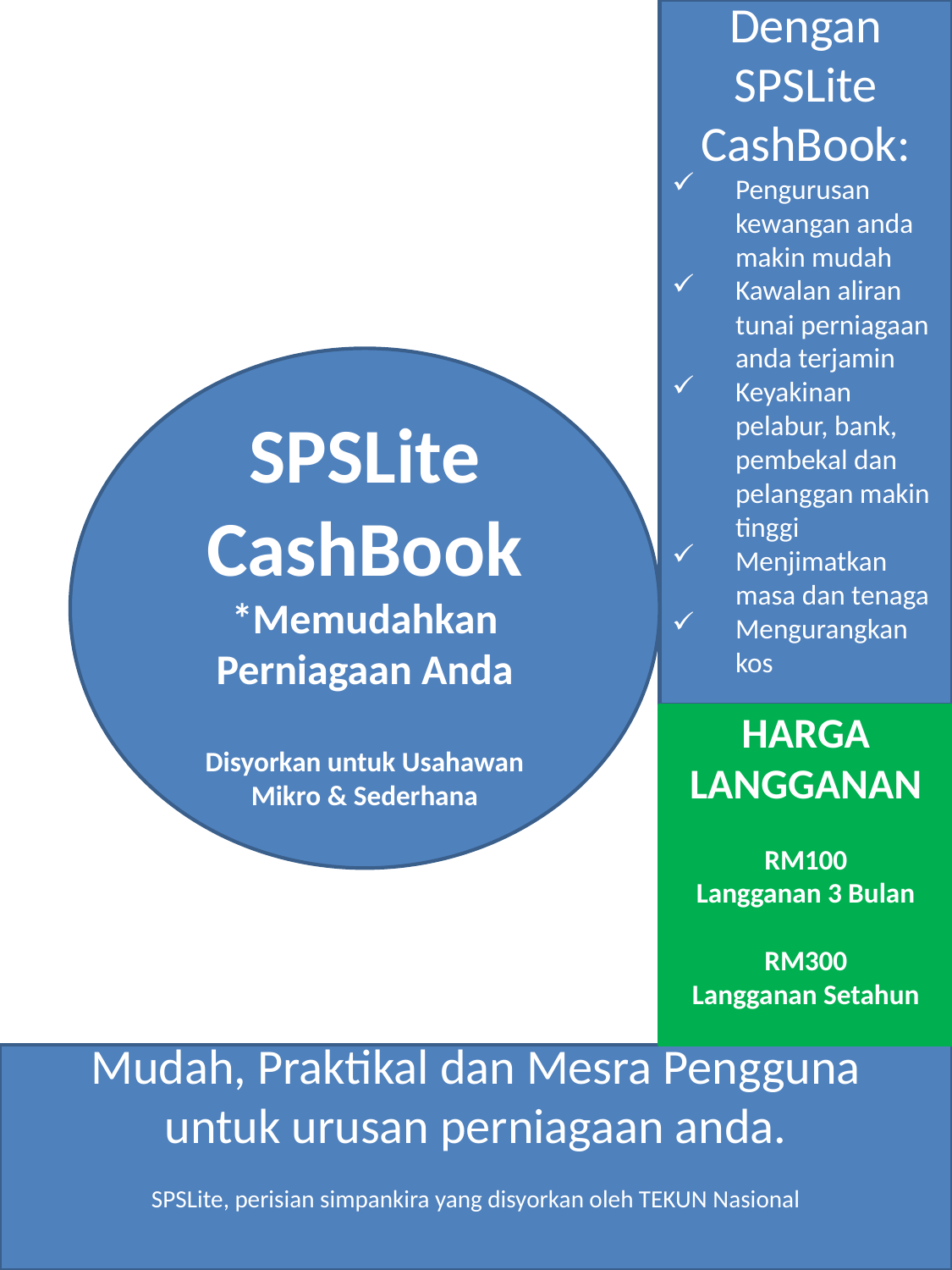

Dengan SPSLite CashBook:
Pengurusan kewangan anda makin mudah
Kawalan aliran tunai perniagaan anda terjamin
Keyakinan pelabur, bank, pembekal dan pelanggan makin tinggi
Menjimatkan masa dan tenaga
Mengurangkan kos

SPSLite
CashBook
*Memudahkan Perniagaan Anda

Disyorkan untuk Usahawan Mikro & Sederhana
HARGA LANGGANAN

RM100
Langganan 3 Bulan

RM300
Langganan Setahun

Mudah, Praktikal dan Mesra Pengguna
untuk urusan perniagaan anda.

SPSLite, perisian simpankira yang disyorkan oleh TEKUN Nasional